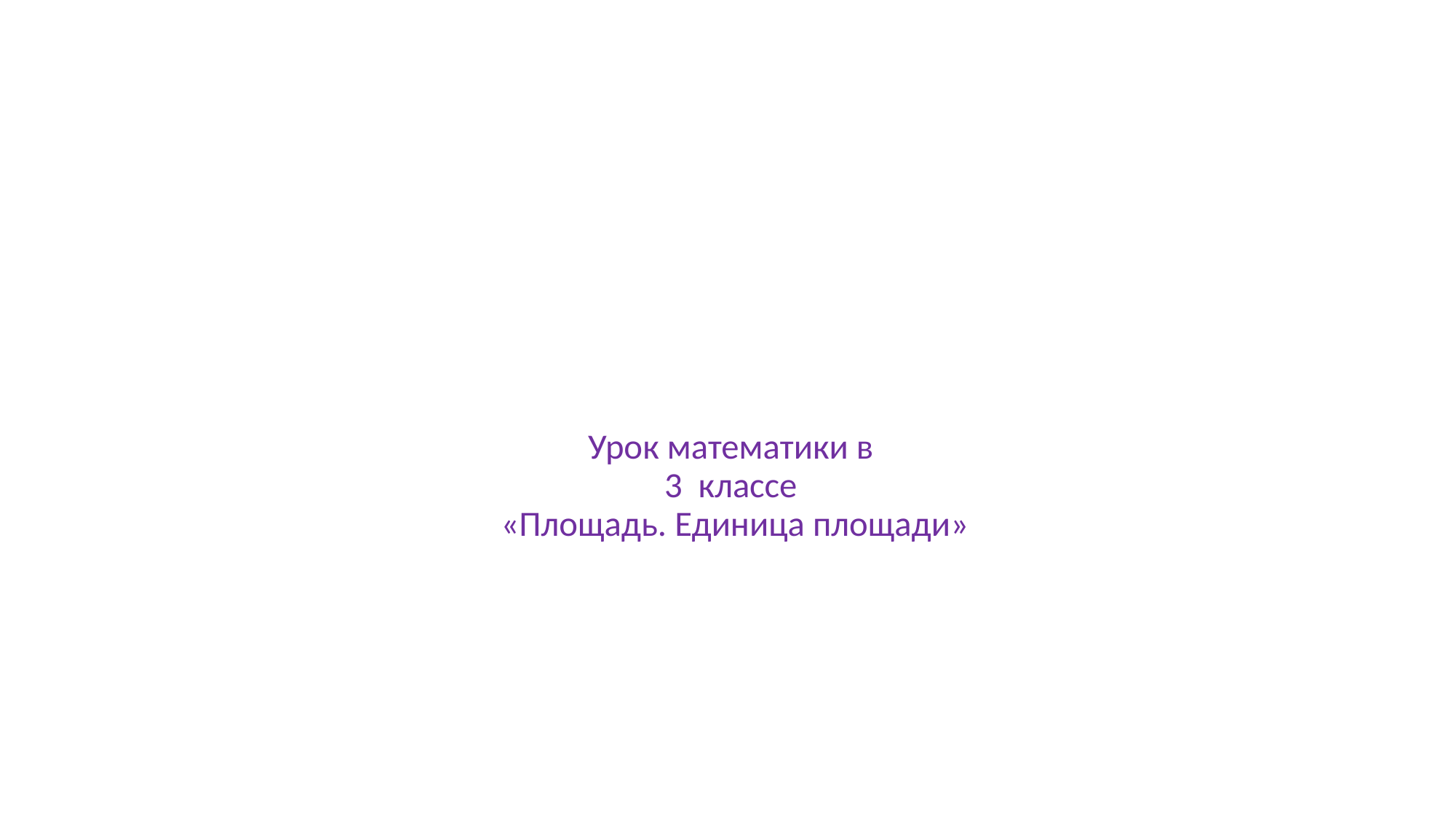

# Урок математики в 3  классе «Площадь. Единица площади»